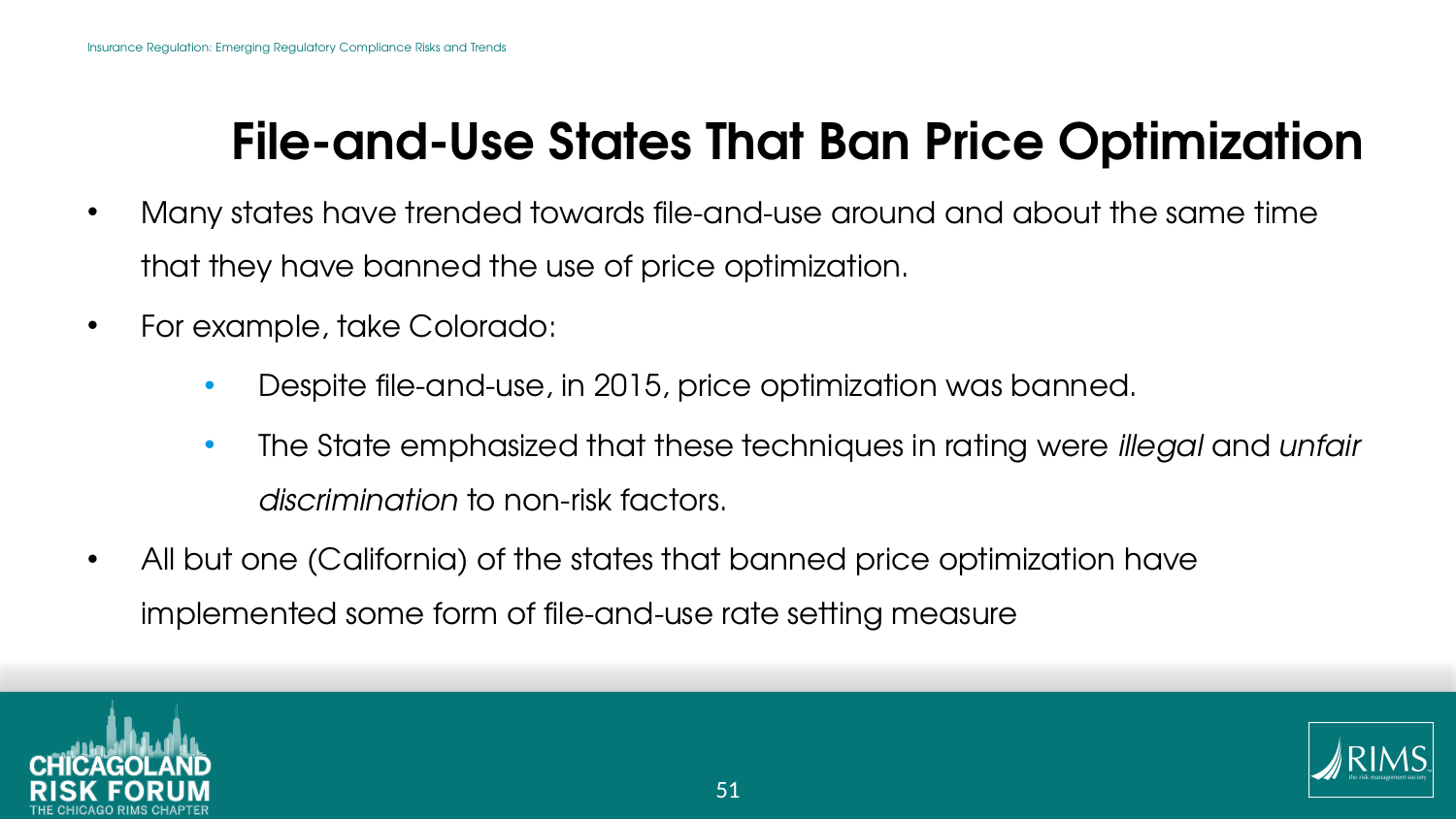

# Insurance Regulation: Emerging Regulatory Compliance Risks and Trends
	File-and-Use States That Ban Price Optimization
Many states have trended towards file-and-use around and about the same time that they have banned the use of price optimization.
For example, take Colorado:
Despite file-and-use, in 2015, price optimization was banned.
The State emphasized that these techniques in rating were illegal and unfair discrimination to non-risk factors.
All but one (California) of the states that banned price optimization have implemented some form of file-and-use rate setting measure